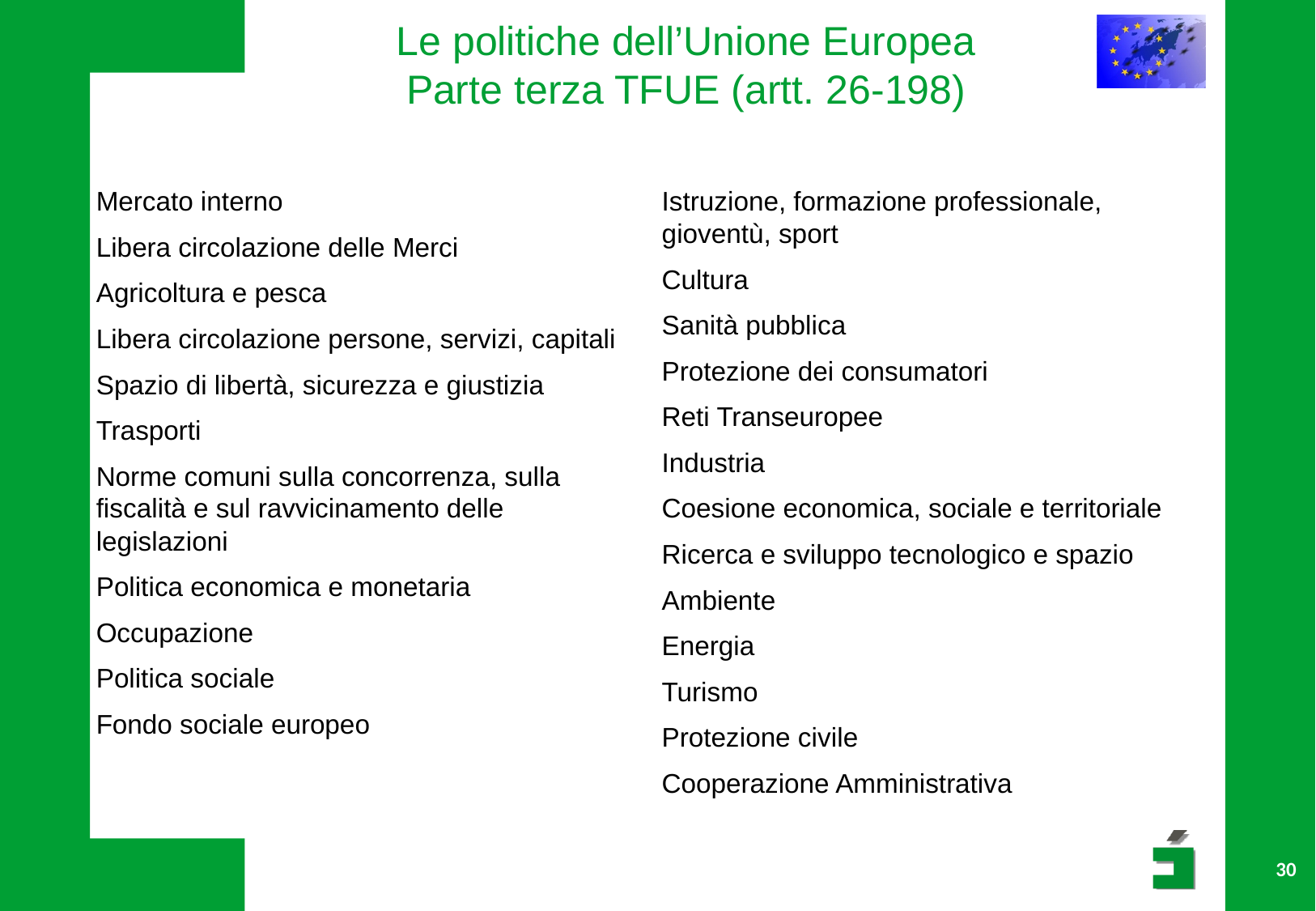

# Le politiche dell’Unione Europea Parte terza TFUE (artt. 26-198)
Mercato interno
Libera circolazione delle Merci
Agricoltura e pesca
Libera circolazione persone, servizi, capitali
Spazio di libertà, sicurezza e giustizia
Trasporti
Norme comuni sulla concorrenza, sulla fiscalità e sul ravvicinamento delle legislazioni
Politica economica e monetaria
Occupazione
Politica sociale
Fondo sociale europeo

Istruzione, formazione professionale, gioventù, sport
Cultura
Sanità pubblica
Protezione dei consumatori
Reti Transeuropee
Industria
Coesione economica, sociale e territoriale
Ricerca e sviluppo tecnologico e spazio
Ambiente
Energia
Turismo
Protezione civile
Cooperazione Amministrativa
30